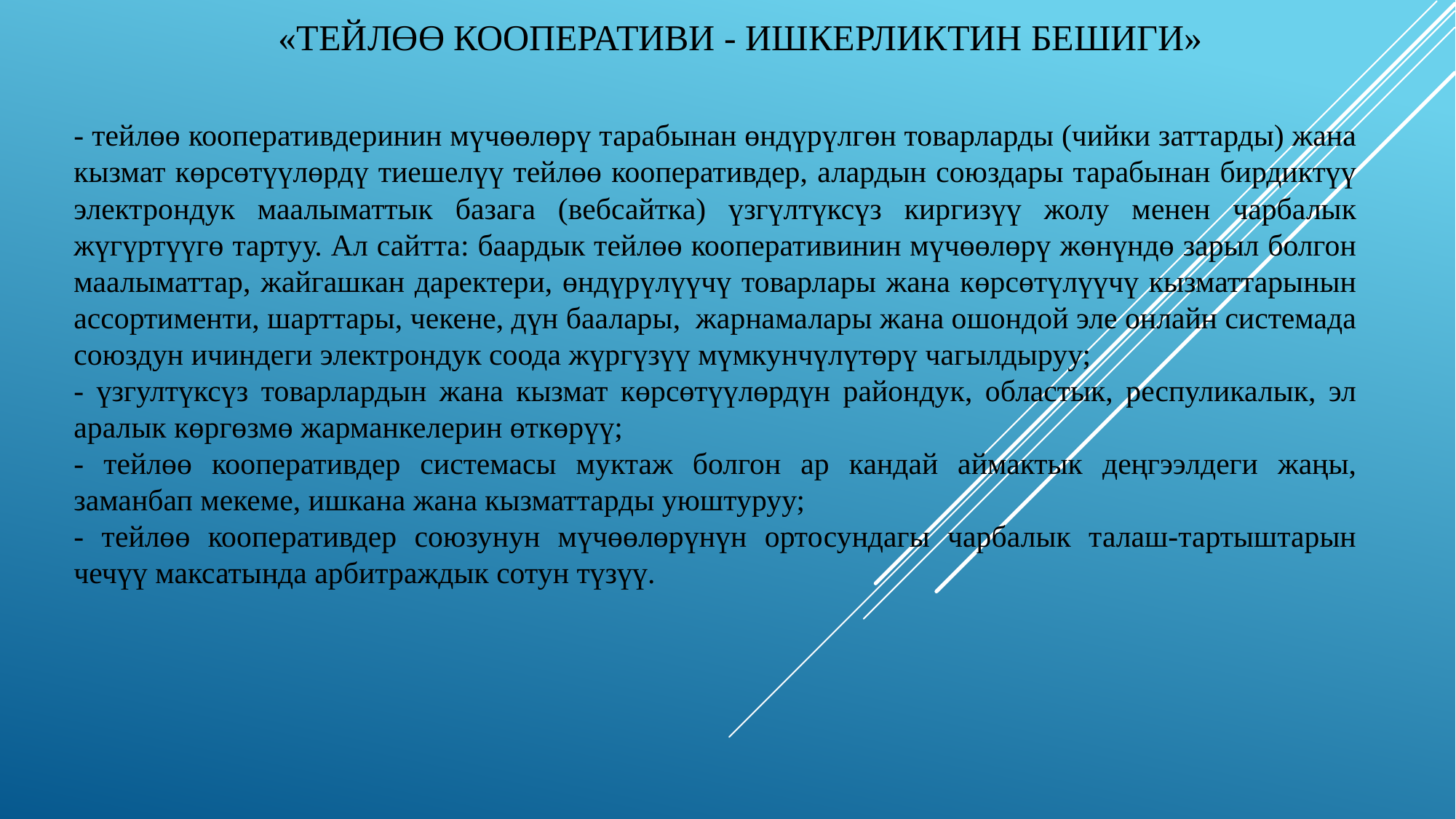

# «Тейлөө кооперативи - ишкерликтин бешиги»
- тейлөө кооперативдеринин мүчөөлөрү тарабынан өндүрүлгөн товарларды (чийки заттарды) жана кызмат көрсөтүүлөрдү тиешелүү тейлөө кооперативдер, алардын союздары тарабынан бирдиктүү электрондук маалыматтык базага (вебсайтка) үзгүлтүксүз киргизүү жолу менен чарбалык жүгүртүүгө тартуу. Ал сайтта: баардык тейлөө кооперативинин мүчөөлөрү жөнүндө зарыл болгон маалыматтар, жайгашкан даректери, өндүрүлүүчү товарлары жана көрсөтүлүүчү кызматтарынын ассортименти, шарттары, чекене, дүн баалары,  жарнамалары жана ошондой эле онлайн системада союздун ичиндеги электрондук соода жүргүзүү мүмкунчүлүтөрү чагылдыруу;
- үзгултүксүз товарлардын жана кызмат көрсөтүүлөрдүн райондук, областык, респуликалык, эл аралык көргөзмө жарманкелерин өткөрүү;
- тейлөө кооперативдер системасы муктаж болгон ар кандай аймактык деңгээлдеги жаңы, заманбап мекеме, ишкана жана кызматтарды уюштуруу;
- тейлөө кооперативдер союзунун мүчөөлөрүнүн ортосундагы чарбалык талаш-тартыштарын чечүү максатында арбитраждык сотун түзүү.